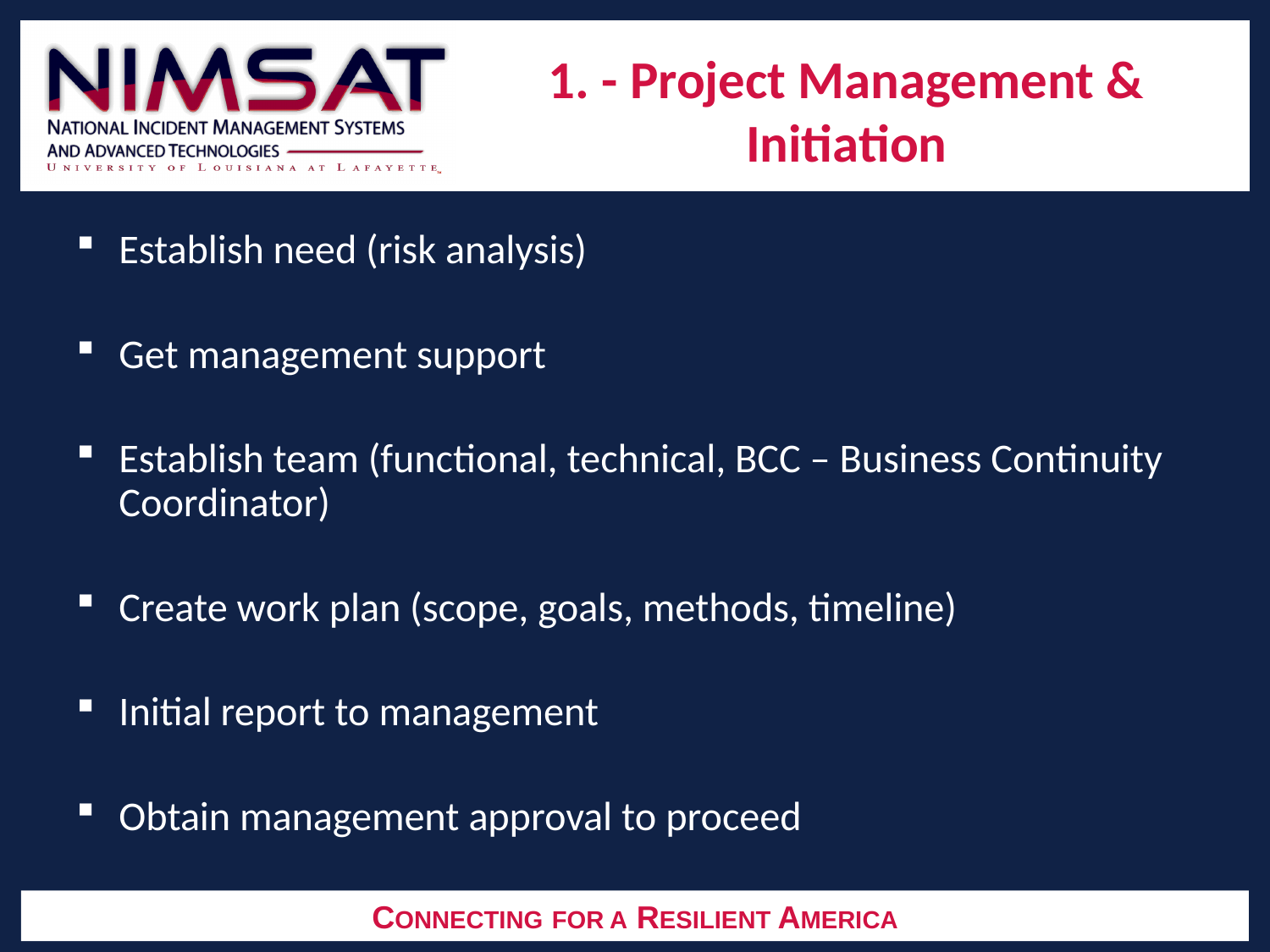

# 1. - Project Management & Initiation
Establish need (risk analysis)

Get management support

Establish team (functional, technical, BCC – Business Continuity Coordinator)

Create work plan (scope, goals, methods, timeline)

Initial report to management

Obtain management approval to proceed